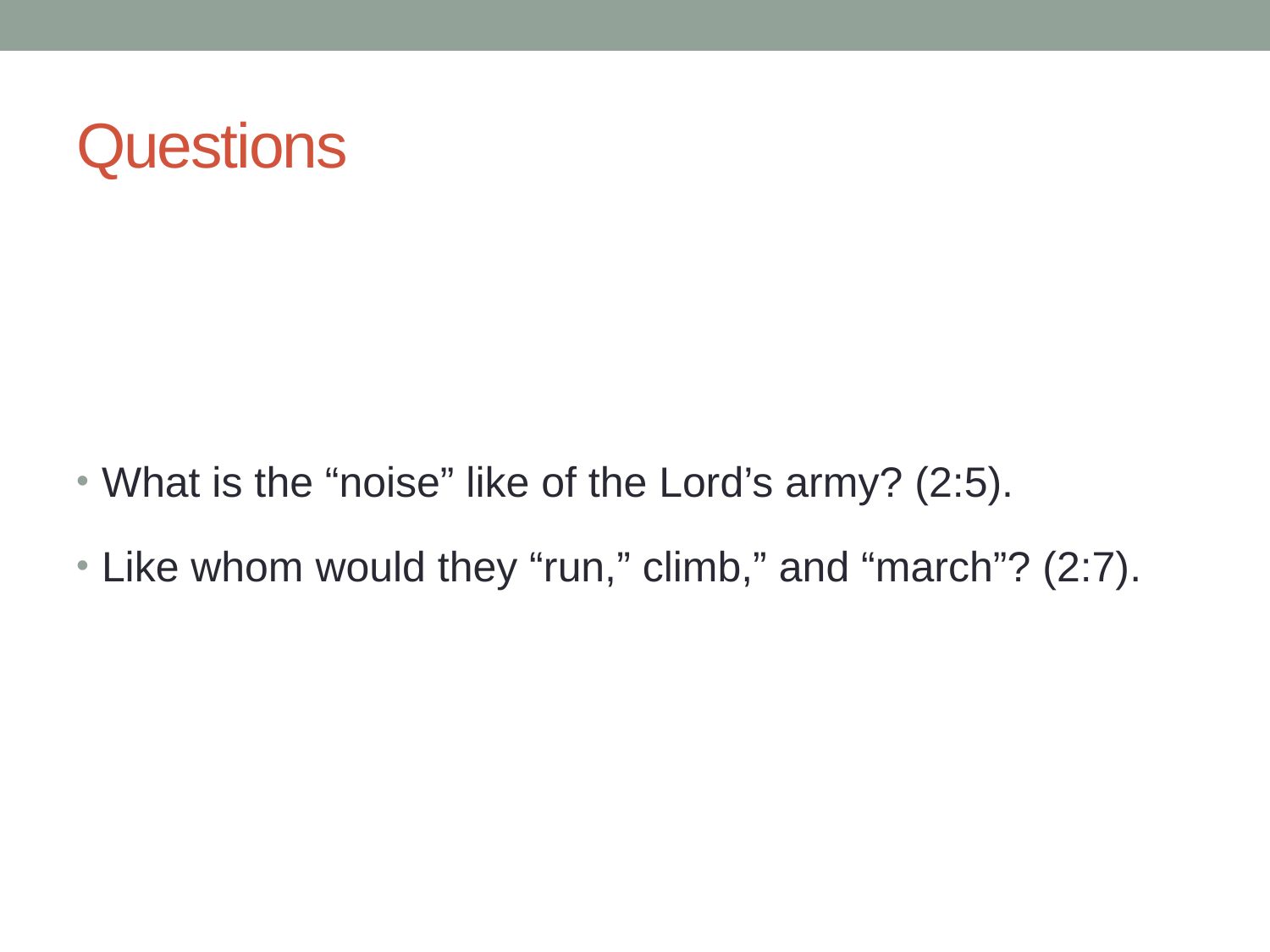

# Questions
What is the “noise” like of the Lord’s army? (2:5).
Like whom would they “run,” climb,” and “march”? (2:7).